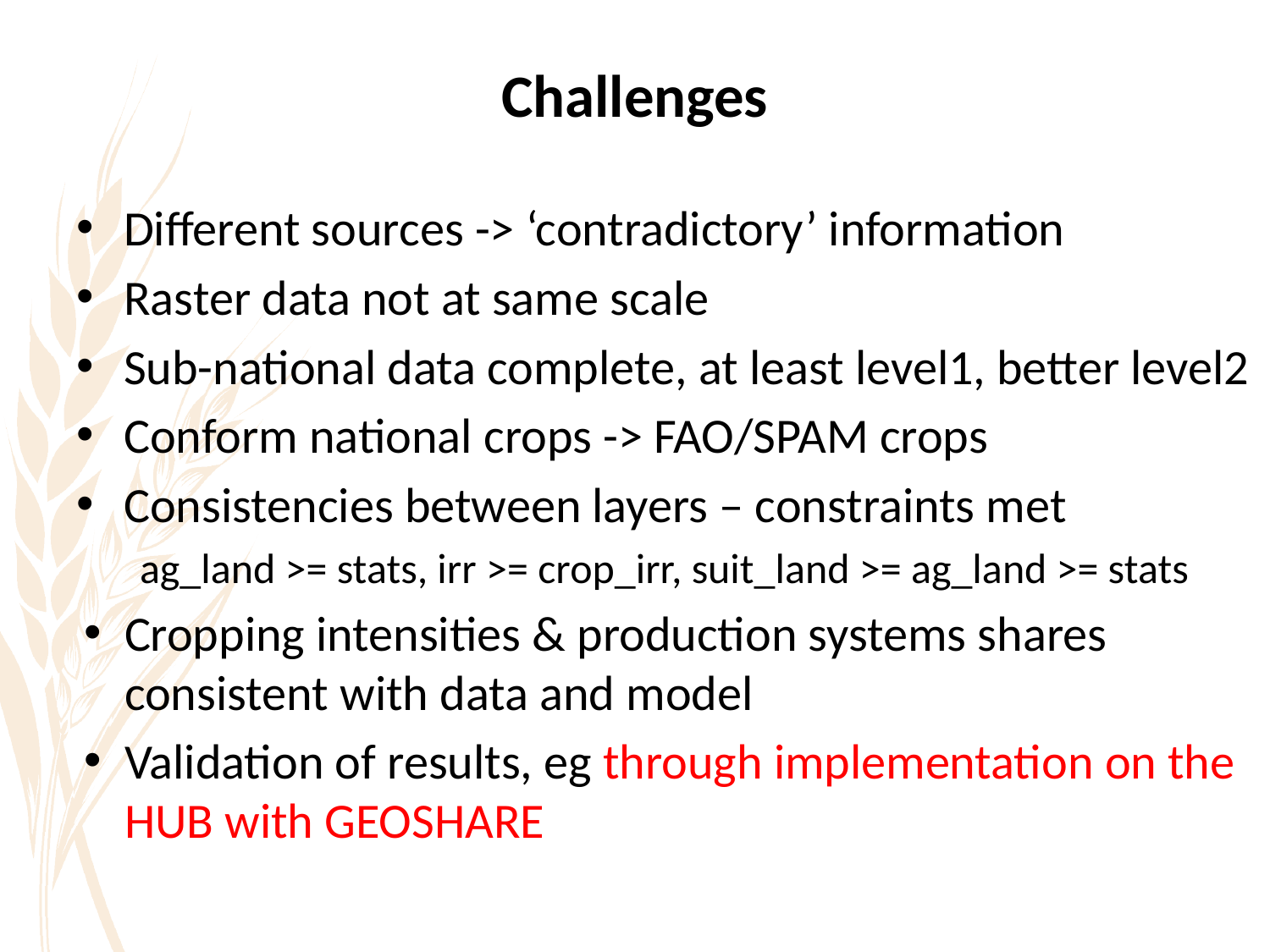

# Challenges
Different sources -> ‘contradictory’ information
Raster data not at same scale
Sub-national data complete, at least level1, better level2
Conform national crops -> FAO/SPAM crops
Consistencies between layers – constraints met
ag_land >= stats, irr >= crop_irr, suit_land >= ag_land >= stats
Cropping intensities & production systems shares consistent with data and model
Validation of results, eg through implementation on the HUB with GEOSHARE